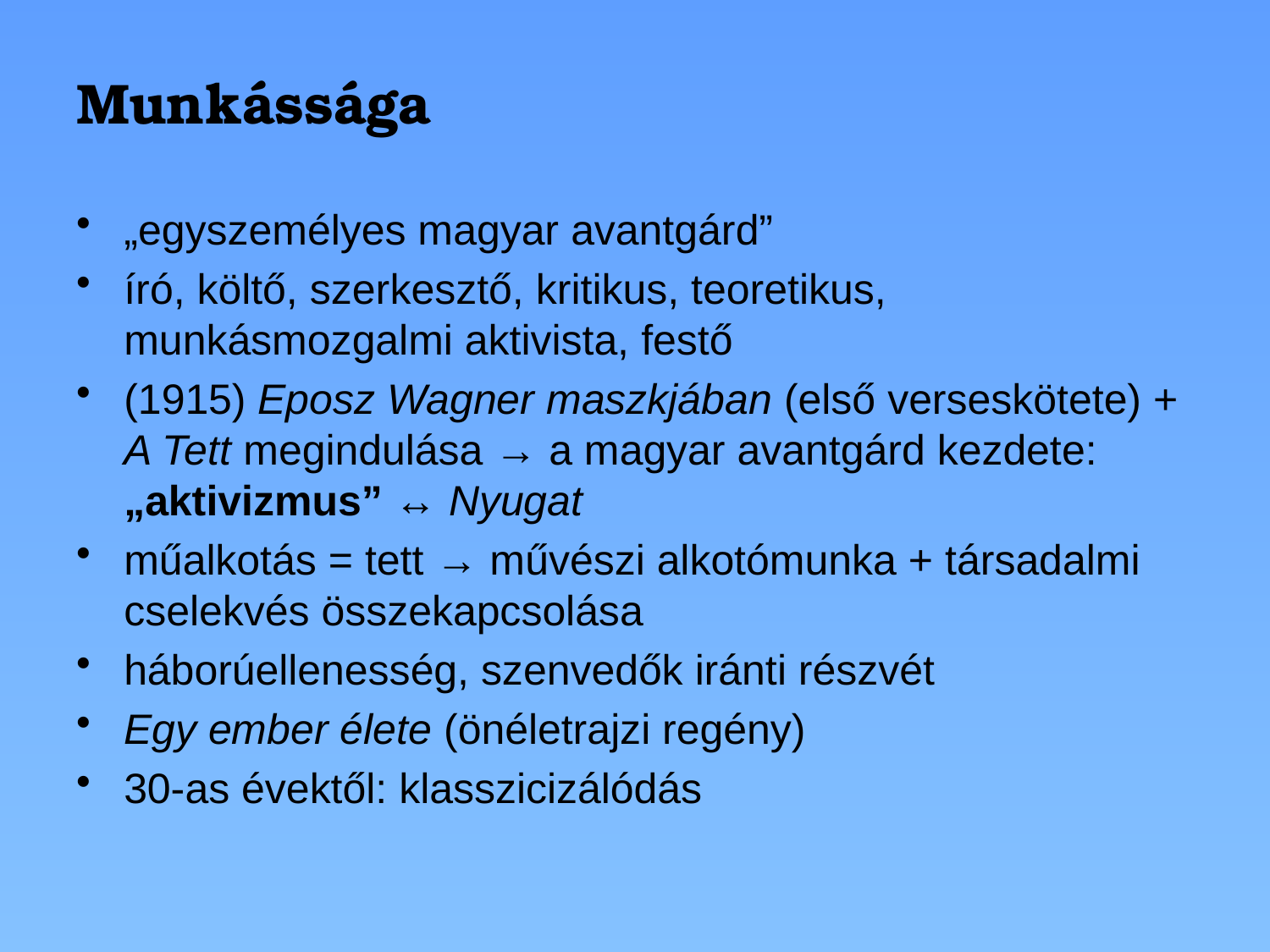

# Munkássága
„egyszemélyes magyar avantgárd”
író, költő, szerkesztő, kritikus, teoretikus, munkásmozgalmi aktivista, festő
(1915) Eposz Wagner maszkjában (első verseskötete) + A Tett megindulása → a magyar avantgárd kezdete: „aktivizmus” ↔ Nyugat
műalkotás = tett → művészi alkotómunka + társadalmi cselekvés összekapcsolása
háborúellenesség, szenvedők iránti részvét
Egy ember élete (önéletrajzi regény)
30-as évektől: klasszicizálódás